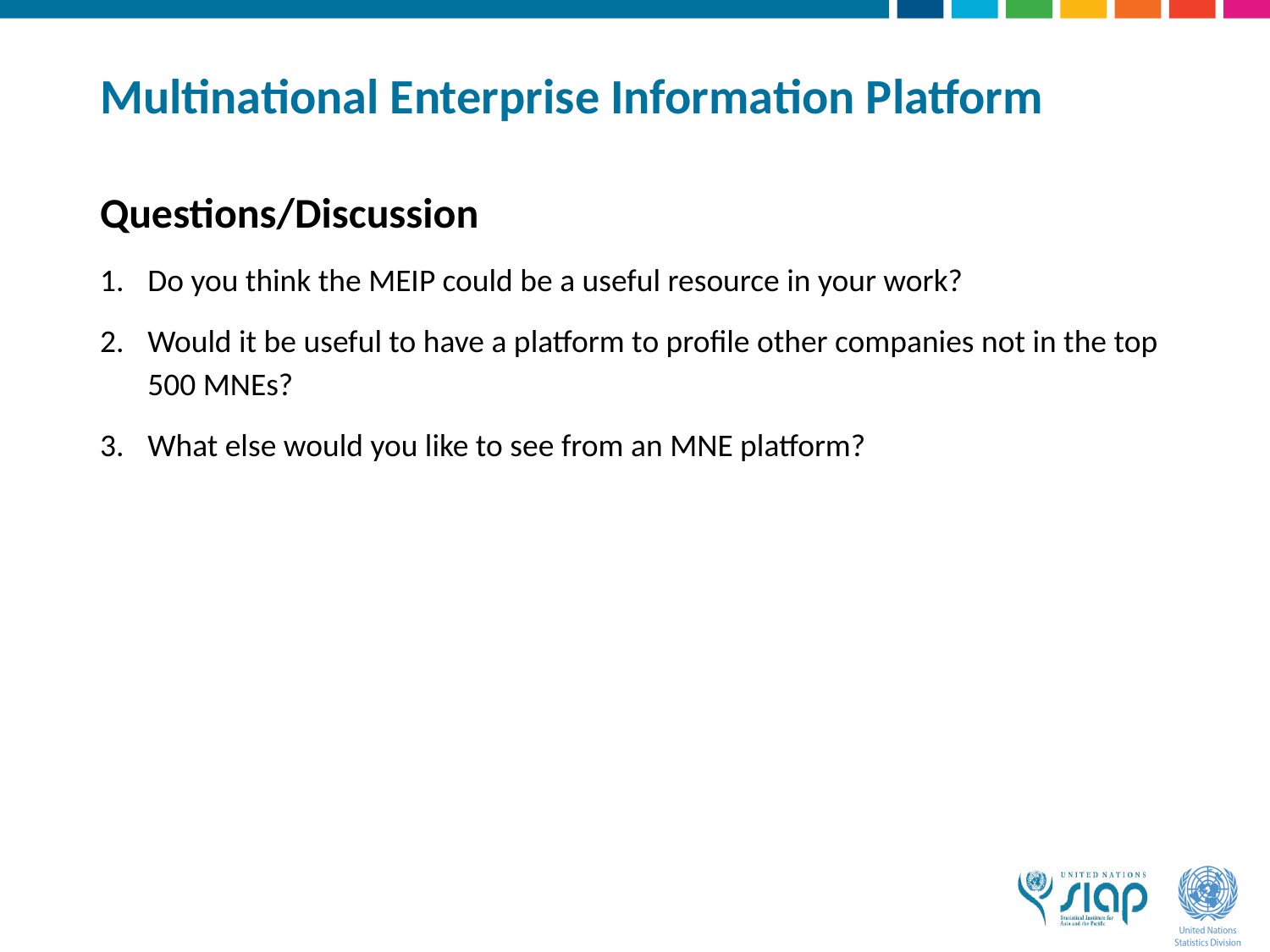

# Multinational Enterprise Information Platform
Questions/Discussion
Do you think the MEIP could be a useful resource in your work?
Would it be useful to have a platform to profile other companies not in the top 500 MNEs?
What else would you like to see from an MNE platform?